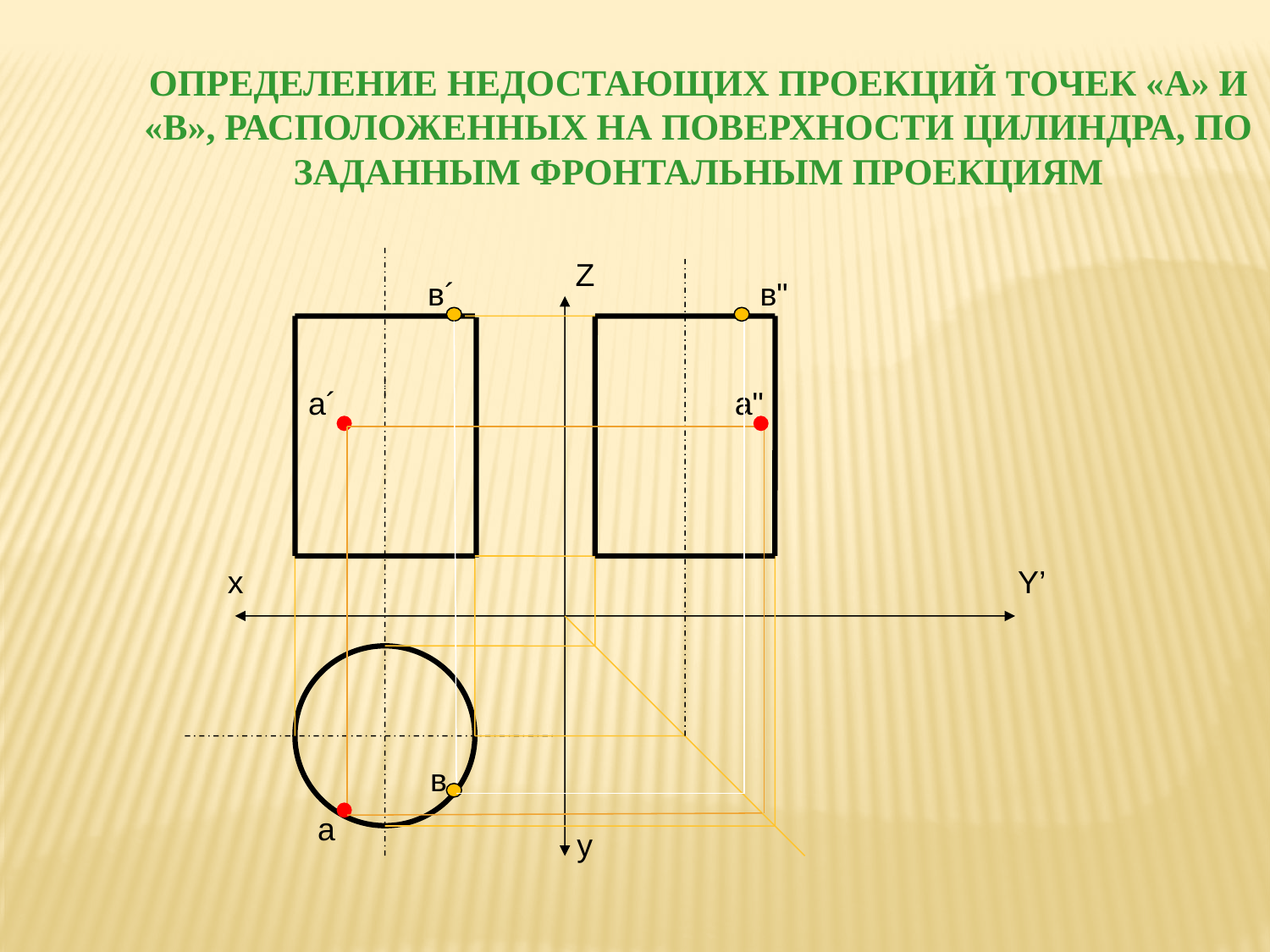

Определение недостающих проекций точек «а» и «в», расположенных на поверхности цилиндра, по заданным фронтальным проекциям

Z

в´
в"

а´
а"

х

Y’

в

а

y